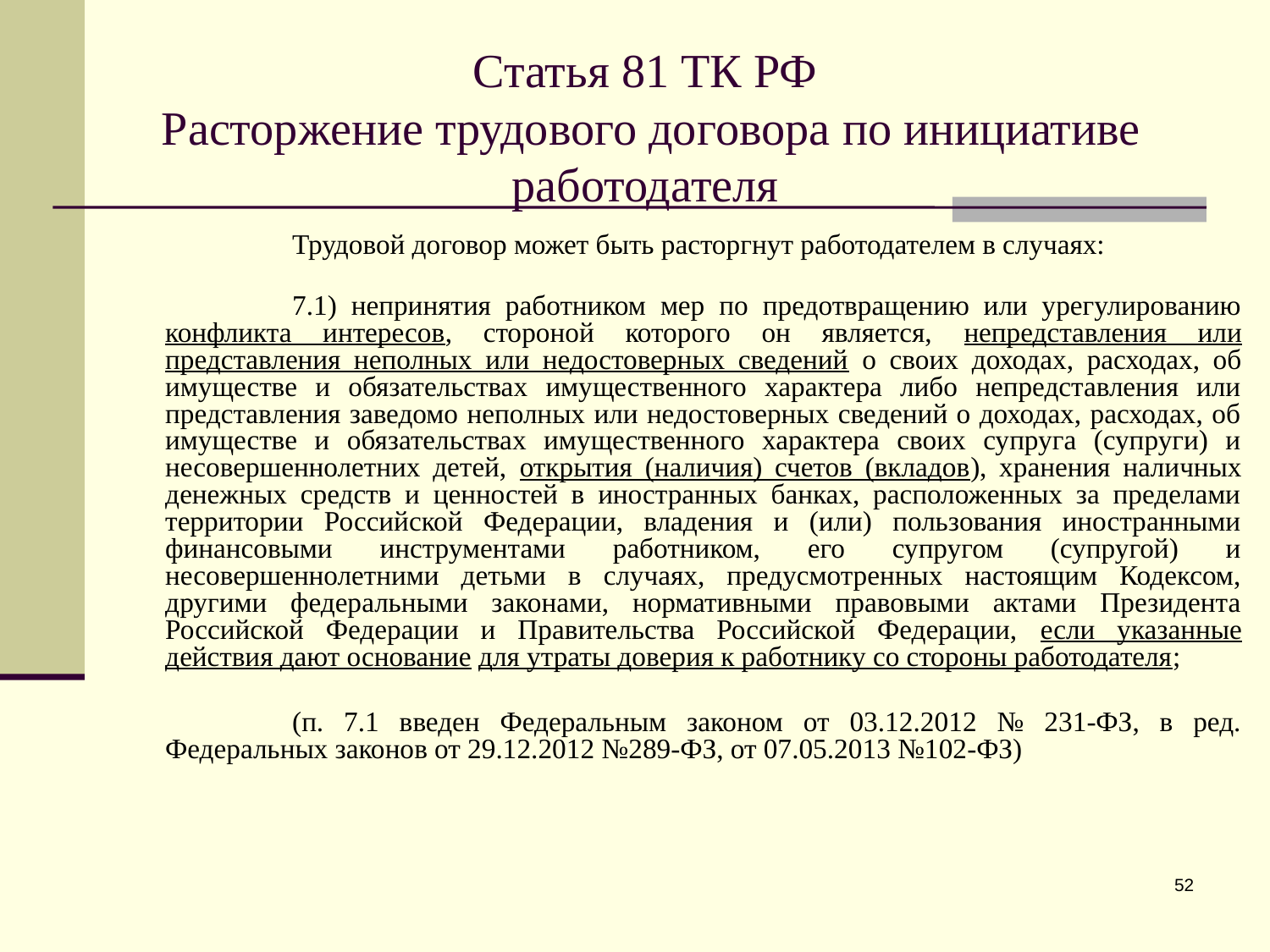

Статья 81 ТК РФ
 Расторжение трудового договора по инициативе работодателя
		Трудовой договор может быть расторгнут работодателем в случаях:

		7.1) непринятия работником мер по предотвращению или урегулированию конфликта интересов, стороной которого он является, непредставления или представления неполных или недостоверных сведений о своих доходах, расходах, об имуществе и обязательствах имущественного характера либо непредставления или представления заведомо неполных или недостоверных сведений о доходах, расходах, об имуществе и обязательствах имущественного характера своих супруга (супруги) и несовершеннолетних детей, открытия (наличия) счетов (вкладов), хранения наличных денежных средств и ценностей в иностранных банках, расположенных за пределами территории Российской Федерации, владения и (или) пользования иностранными финансовыми инструментами работником, его супругом (супругой) и несовершеннолетними детьми в случаях, предусмотренных настоящим Кодексом, другими федеральными законами, нормативными правовыми актами Президента Российской Федерации и Правительства Российской Федерации, если указанные действия дают основание для утраты доверия к работнику со стороны работодателя;

		(п. 7.1 введен Федеральным законом от 03.12.2012 № 231-ФЗ, в ред. Федеральных законов от 29.12.2012 №289-ФЗ, от 07.05.2013 №102-ФЗ)

52